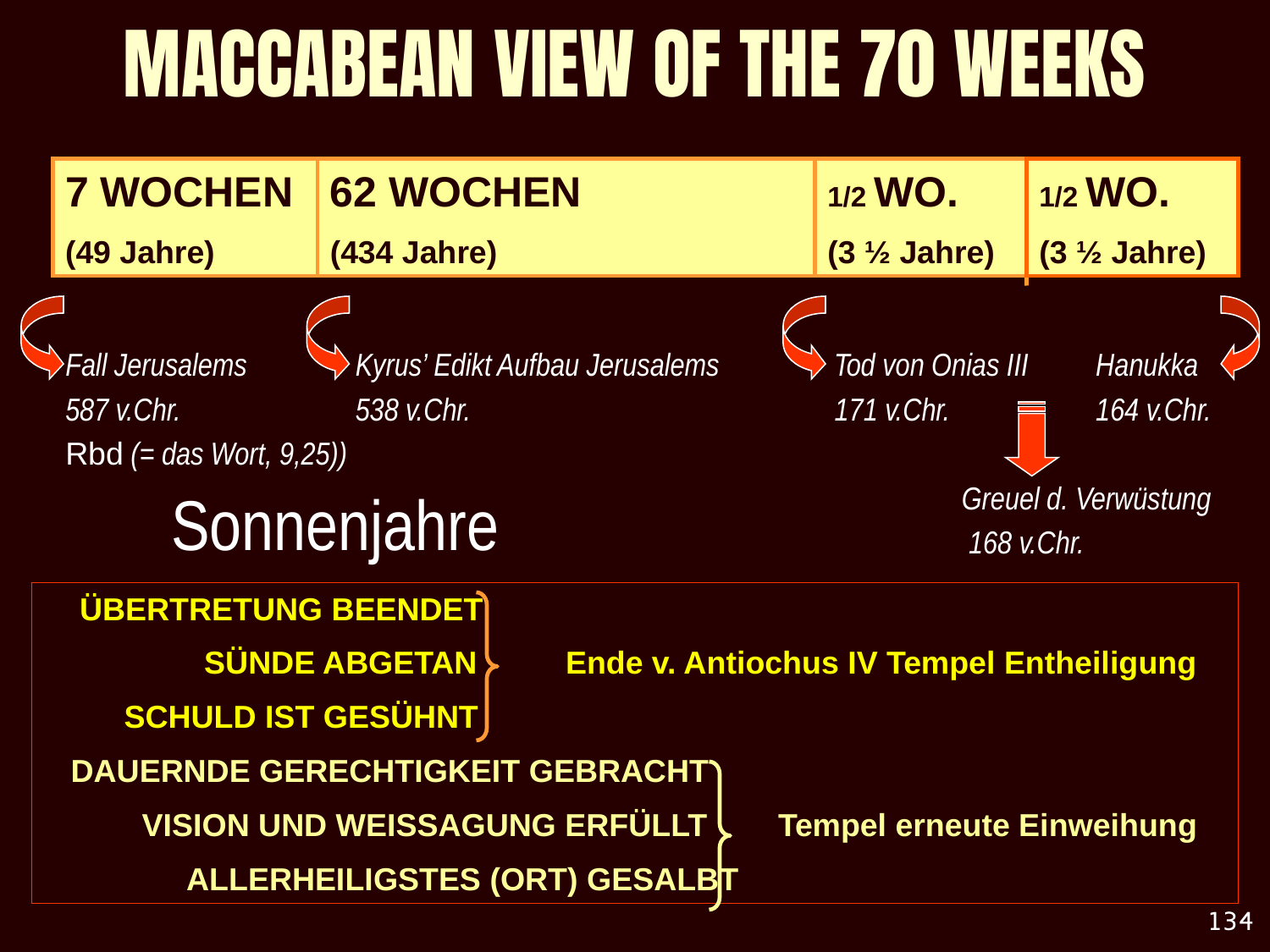

# MACCABEAN VIEW OF THE 70 WEEKS
7 WOCHEN
(49 Jahre)
62 WOCHEN
(434 Jahre)
1/2 WO.
(3 ½ Jahre)

1/2 WO.
(3 ½ Jahre)

Fall Jerusalems	     Kyrus’ Edikt Aufbau Jerusalems	 Tod von Onias III	  Hanukka
587 v.Chr.		     538 v.Chr.		    	 171 v.Chr.		  164 v.Chr.
Rbd (= das Wort, 9,25))
							 Greuel d. Verwüstung
							  168 v.Chr.

Sonnenjahre
    ÜBERTRETUNG BEENDET
                  SÜNDE ABGETAN          Ende v. Antiochus IV Tempel Entheiligung
         SCHULD IST GESÜHNT
   DAUERNDE GERECHTIGKEIT GEBRACHT
           VISION UND WEISSAGUNG ERFÜLLT        Tempel erneute Einweihung
                ALLERHEILIGSTES (ORT) GESALBT

134